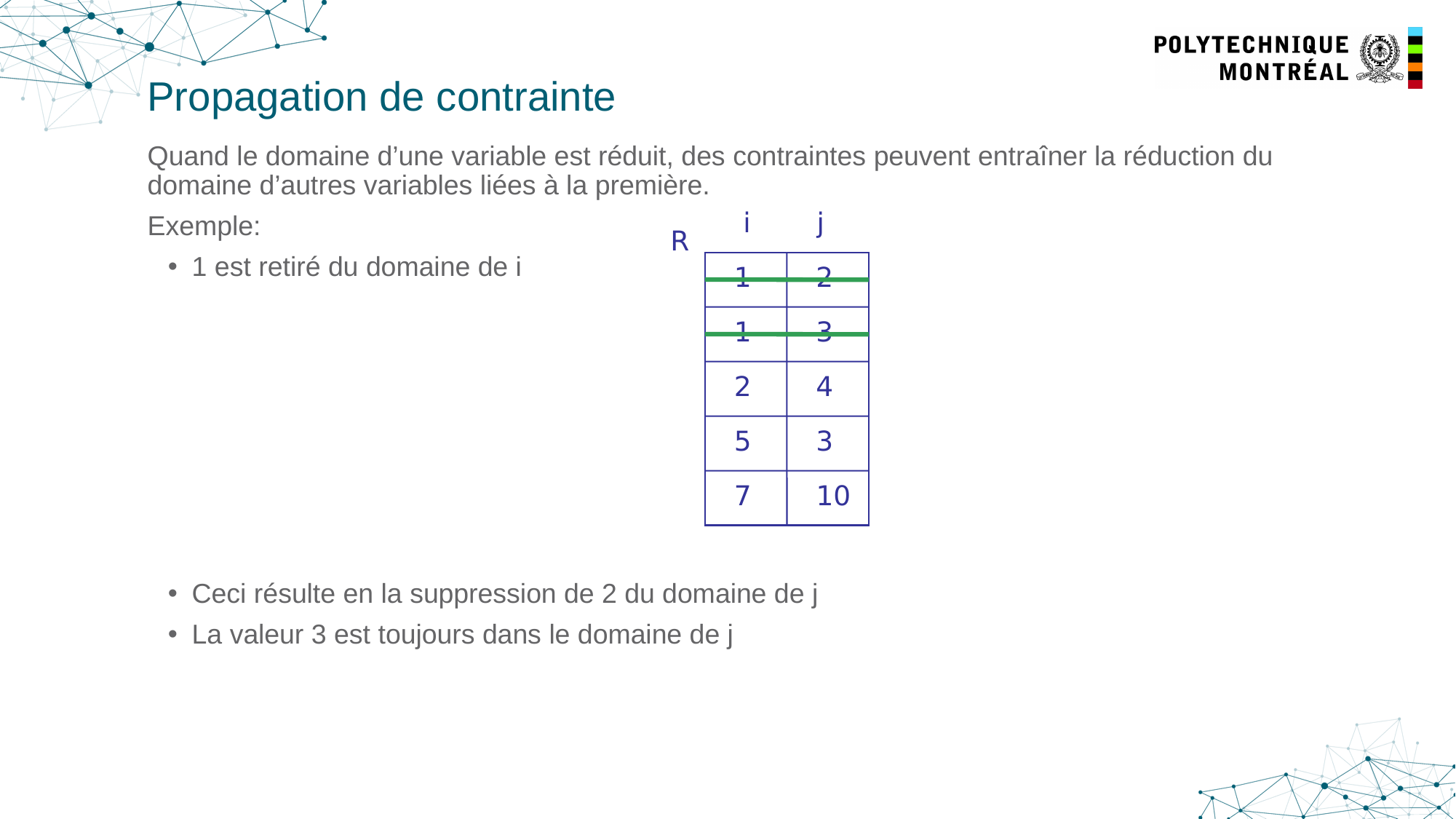

# Propagation de contrainte
Quand le domaine d’une variable est réduit, des contraintes peuvent entraîner la réduction du domaine d’autres variables liées à la première.
Exemple:
1 est retiré du domaine de i

Ceci résulte en la suppression de 2 du domaine de j
La valeur 3 est toujours dans le domaine de j
i
j
R

1
2

1
3

2
4

5
3

7
10